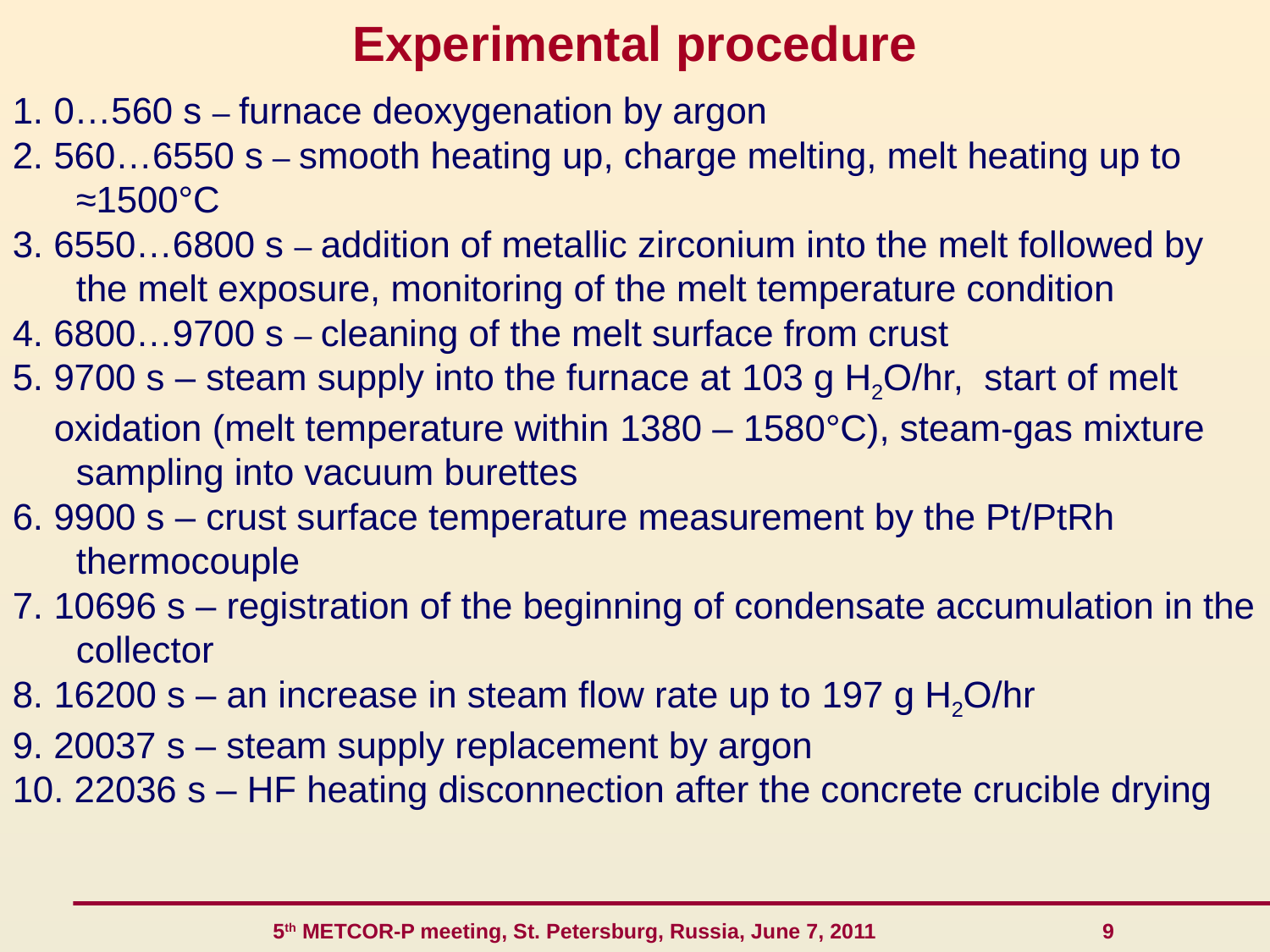

Experimental procedure
1. 0…560 s – furnace deoxygenation by argon
2. 560…6550 s – smooth heating up, charge melting, melt heating up to ≈1500°C
3. 6550…6800 s – addition of metallic zirconium into the melt followed by the melt exposure, monitoring of the melt temperature condition
4. 6800…9700 s – cleaning of the melt surface from crust
5. 9700 s – steam supply into the furnace at 103 g H2O/hr,  start of melt
    oxidation (melt temperature within 1380 – 1580°C), steam-gas mixture sampling into vacuum burettes
6. 9900 s – crust surface temperature measurement by the Pt/PtRh thermocouple
7. 10696 s – registration of the beginning of condensate accumulation in the collector
8. 16200 s – an increase in steam flow rate up to 197 g H2O/hr
9. 20037 s – steam supply replacement by argon
10. 22036 s – HF heating disconnection after the concrete crucible drying

 5th METCOR-P meeting, St. Petersburg, Russia, June 7, 2011                                      9